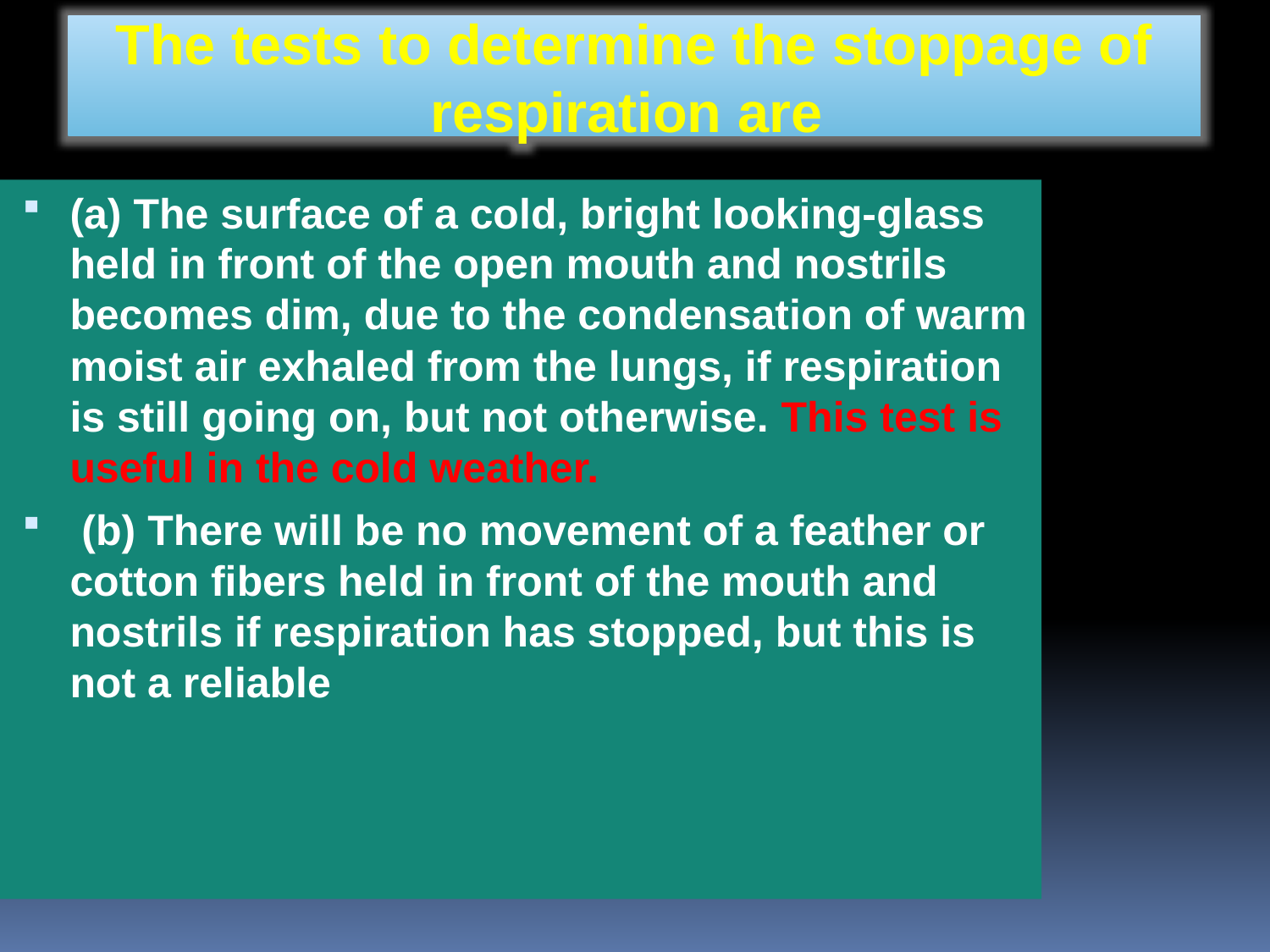

The tests to determine the stoppage of respiration are

(a) The surface of a cold, bright looking-glass held in front of the open mouth and nostrils becomes dim, due to the condensation of warm moist air exhaled from the lungs, if respiration is still going on, but not otherwise. This test is useful in the cold weather.
 (b) There will be no movement of a feather or cotton fibers held in front of the mouth and nostrils if respiration has stopped, but this is not a reliable